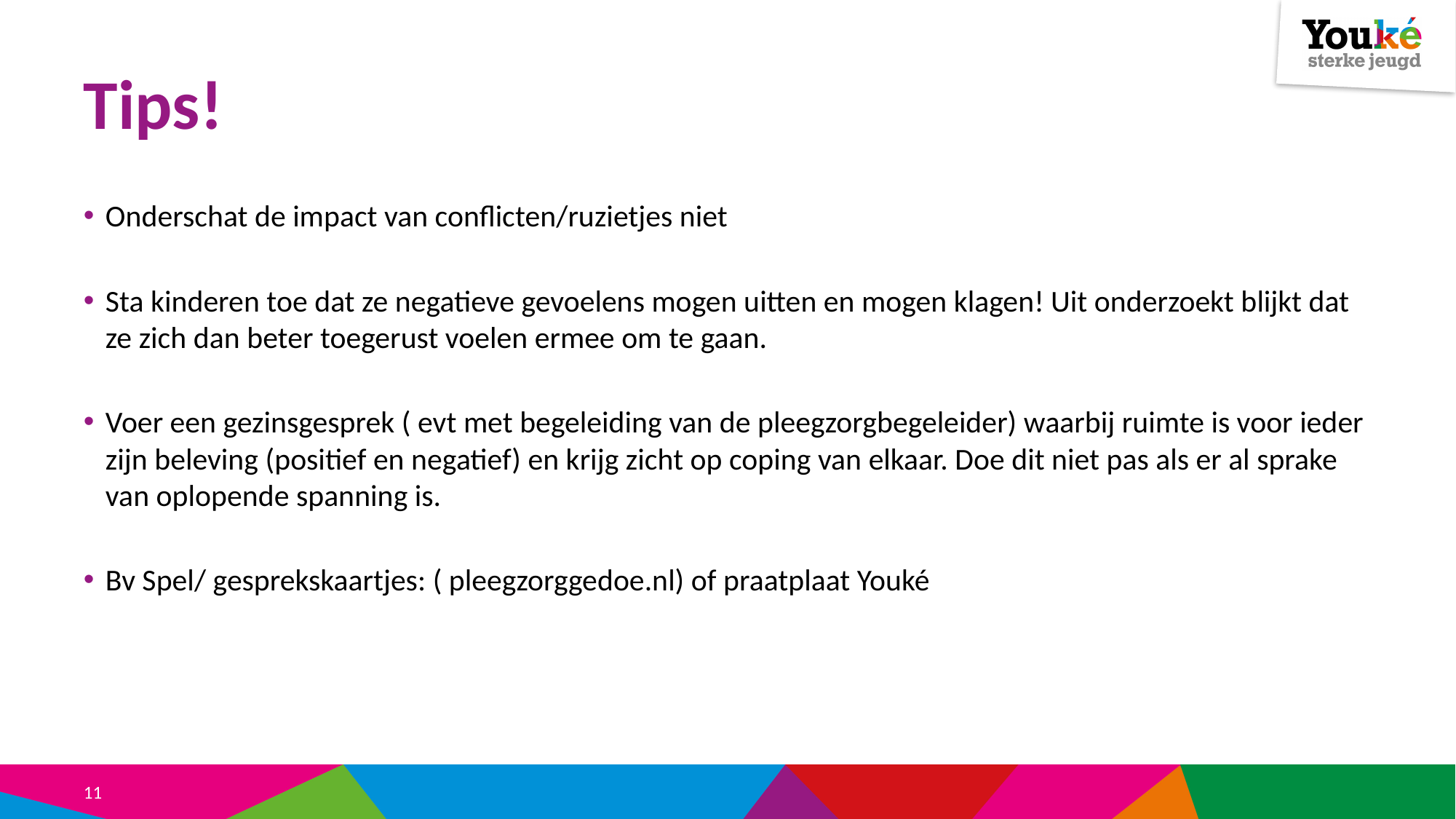

# Tips!
Onderschat de impact van conflicten/ruzietjes niet

Sta kinderen toe dat ze negatieve gevoelens mogen uitten en mogen klagen! Uit onderzoekt blijkt dat ze zich dan beter toegerust voelen ermee om te gaan.

Voer een gezinsgesprek ( evt met begeleiding van de pleegzorgbegeleider) waarbij ruimte is voor ieder zijn beleving (positief en negatief) en krijg zicht op coping van elkaar. Doe dit niet pas als er al sprake van oplopende spanning is.

Bv Spel/ gesprekskaartjes: ( pleegzorggedoe.nl) of praatplaat Youké

11